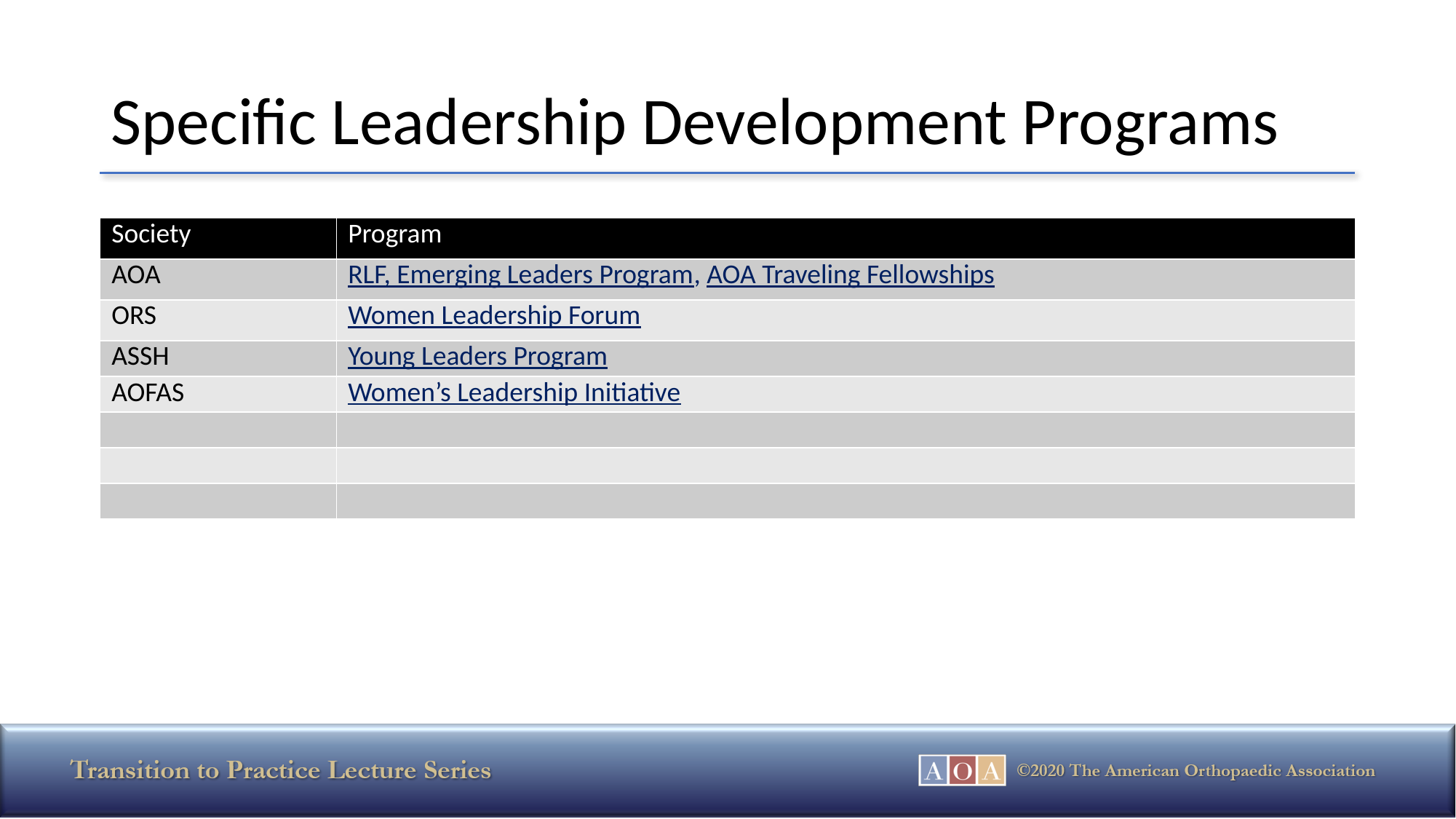

# Specific Leadership Development Programs
| Society | Program |
| --- | --- |
| AOA | RLF, Emerging Leaders Program, AOA Traveling Fellowships |
| ORS | Women Leadership Forum |
| ASSH | Young Leaders Program |
| AOFAS | Women’s Leadership Initiative |
|  |  |
|  |  |
|  |  |